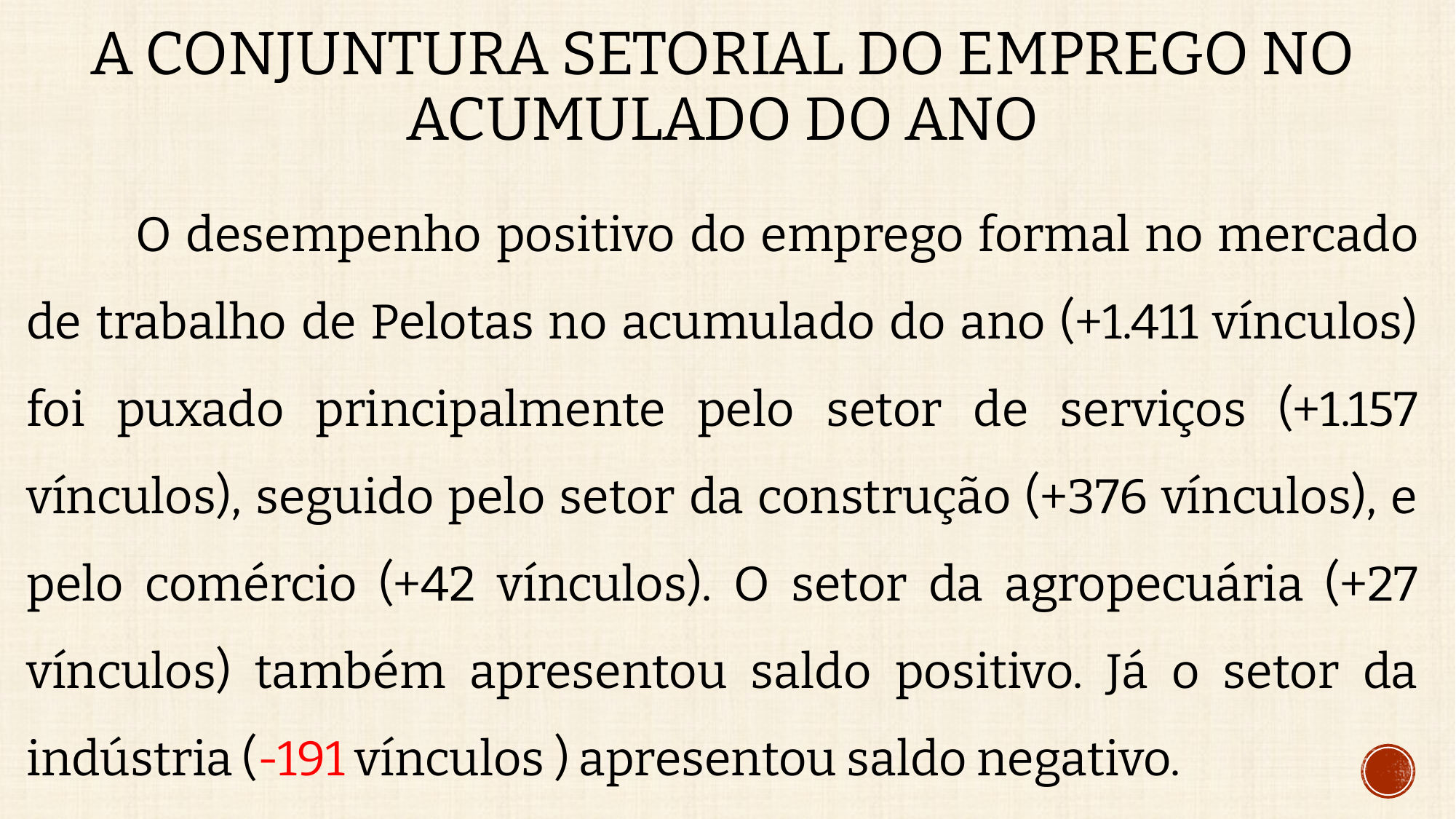

# A conjuntura setorial do emprego no acumulado do ano
	O desempenho positivo do emprego formal no mercado de trabalho de Pelotas no acumulado do ano (+1.411 vínculos) foi puxado principalmente pelo setor de serviços (+1.157 vínculos), seguido pelo setor da construção (+376 vínculos), e pelo comércio (+42 vínculos). O setor da agropecuária (+27 vínculos) também apresentou saldo positivo. Já o setor da indústria (-191 vínculos ) apresentou saldo negativo.